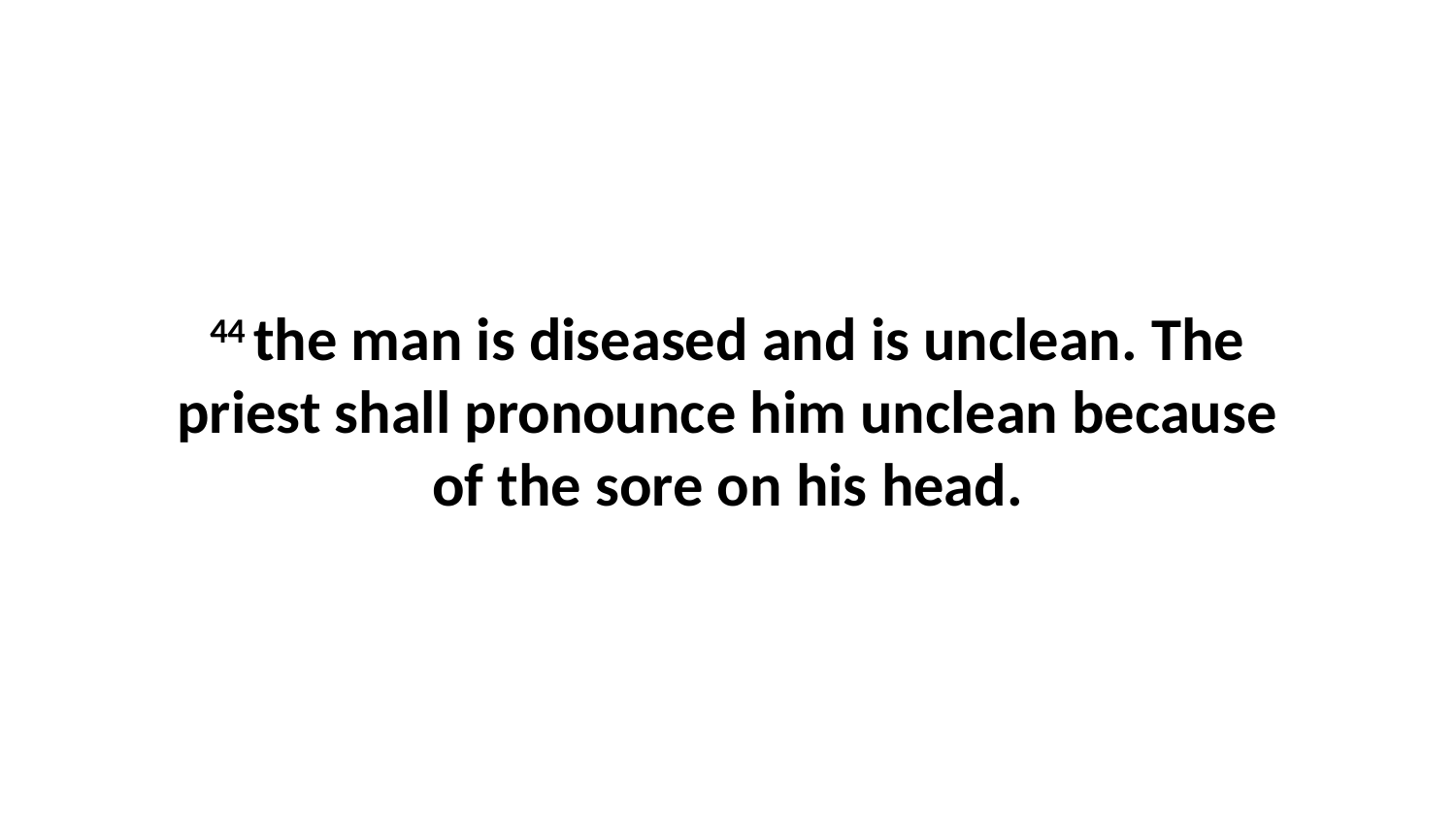

44 the man is diseased and is unclean. The priest shall pronounce him unclean because of the sore on his head.